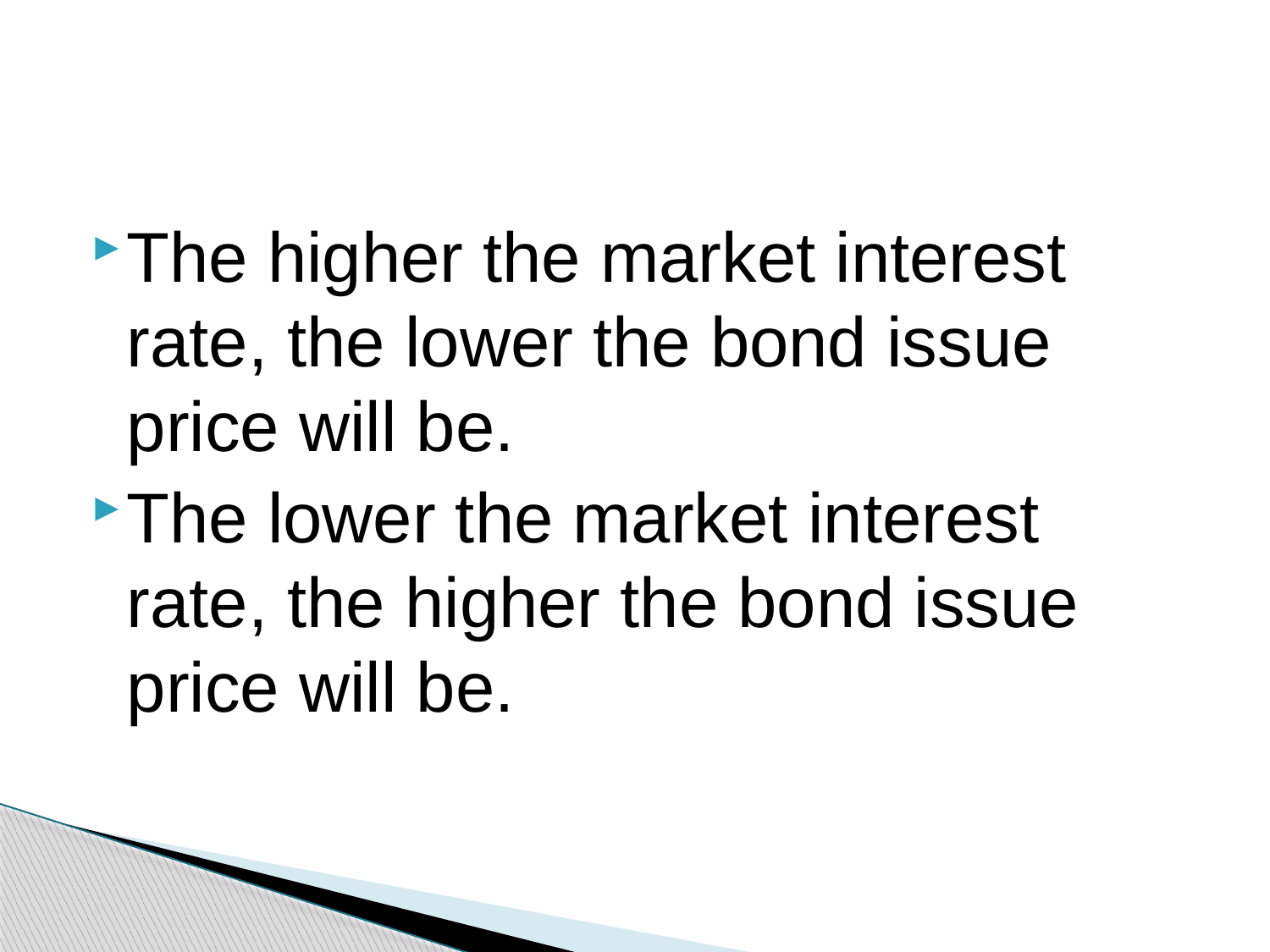

#
The higher the market interest rate, the lower the bond issue price will be.
The lower the market interest rate, the higher the bond issue price will be.